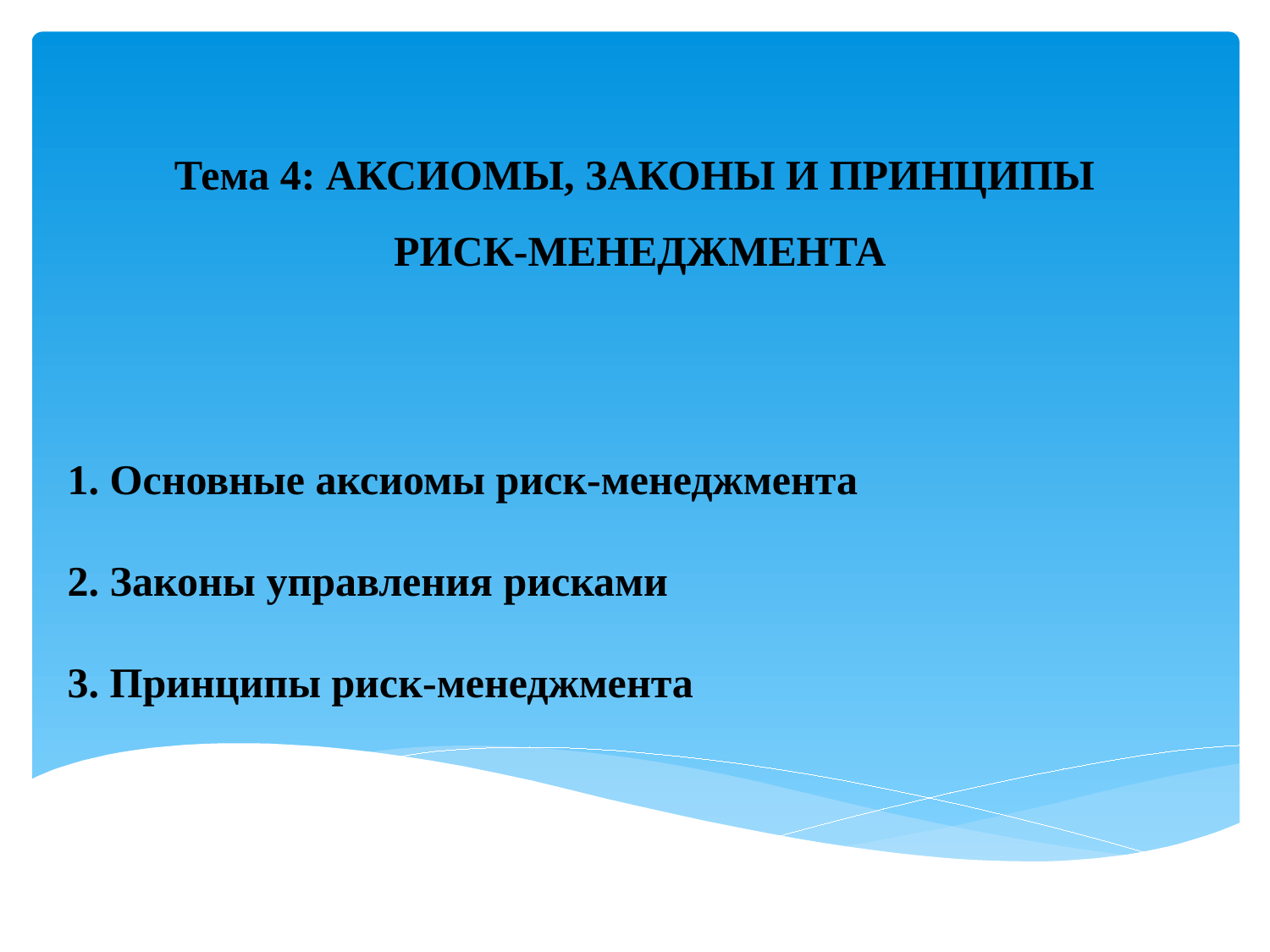

Тема 4: АКСИОМЫ, ЗАКОНЫ И ПРИНЦИПЫ
РИСК-МЕНЕДЖМЕНТА

1. Основные аксиомы риск-менеджмента
2. Законы управления рисками
3. Принципы риск-менеджмента